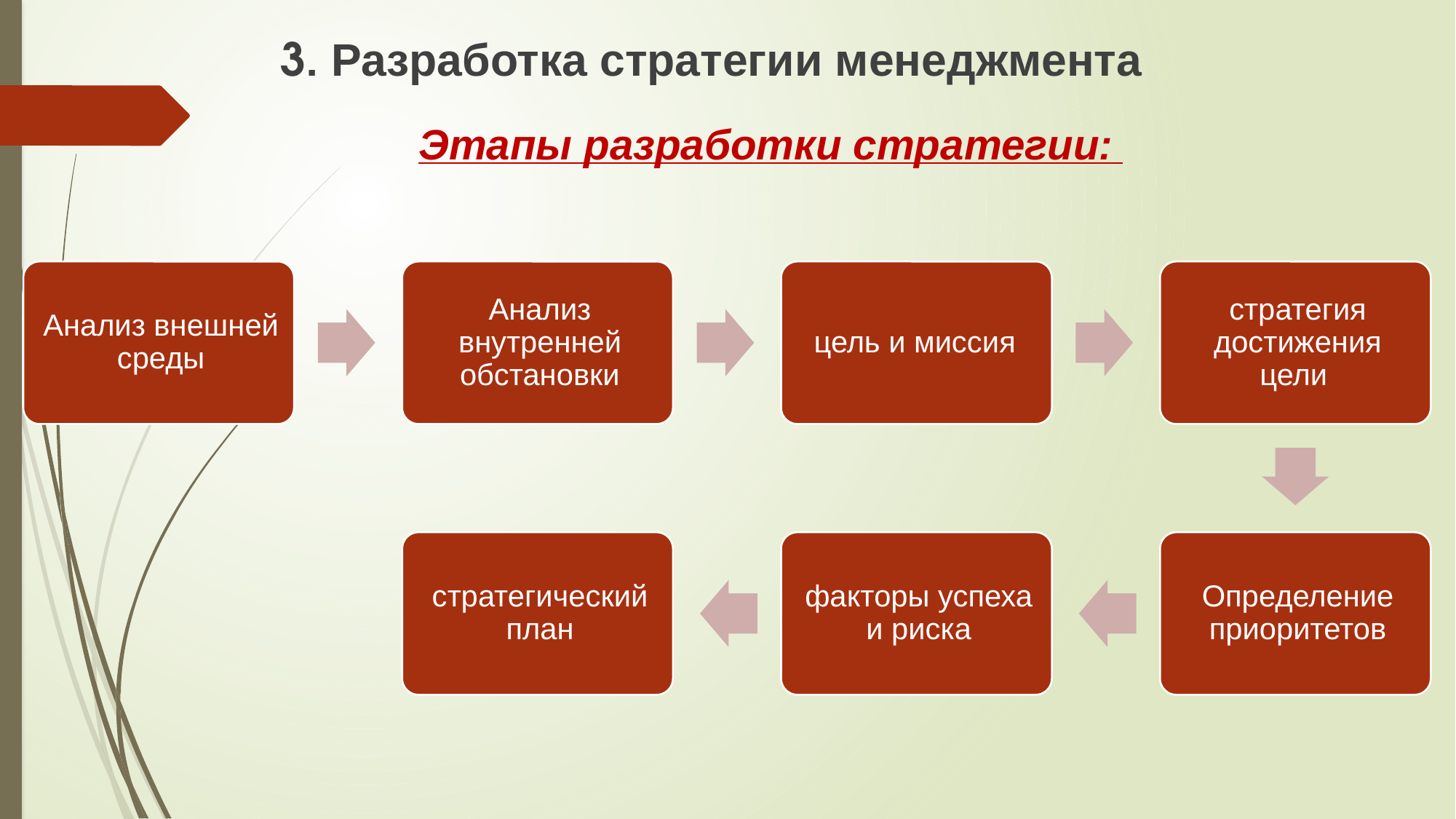

3. Разработка стратегии менеджмента
Этапы разработки стратегии:
Анализ внешней среды

Анализ внутренней обстановки

цель и миссия

стратегия достижения цели

Определение приоритетов

факторы успеха и риска

стратегический план